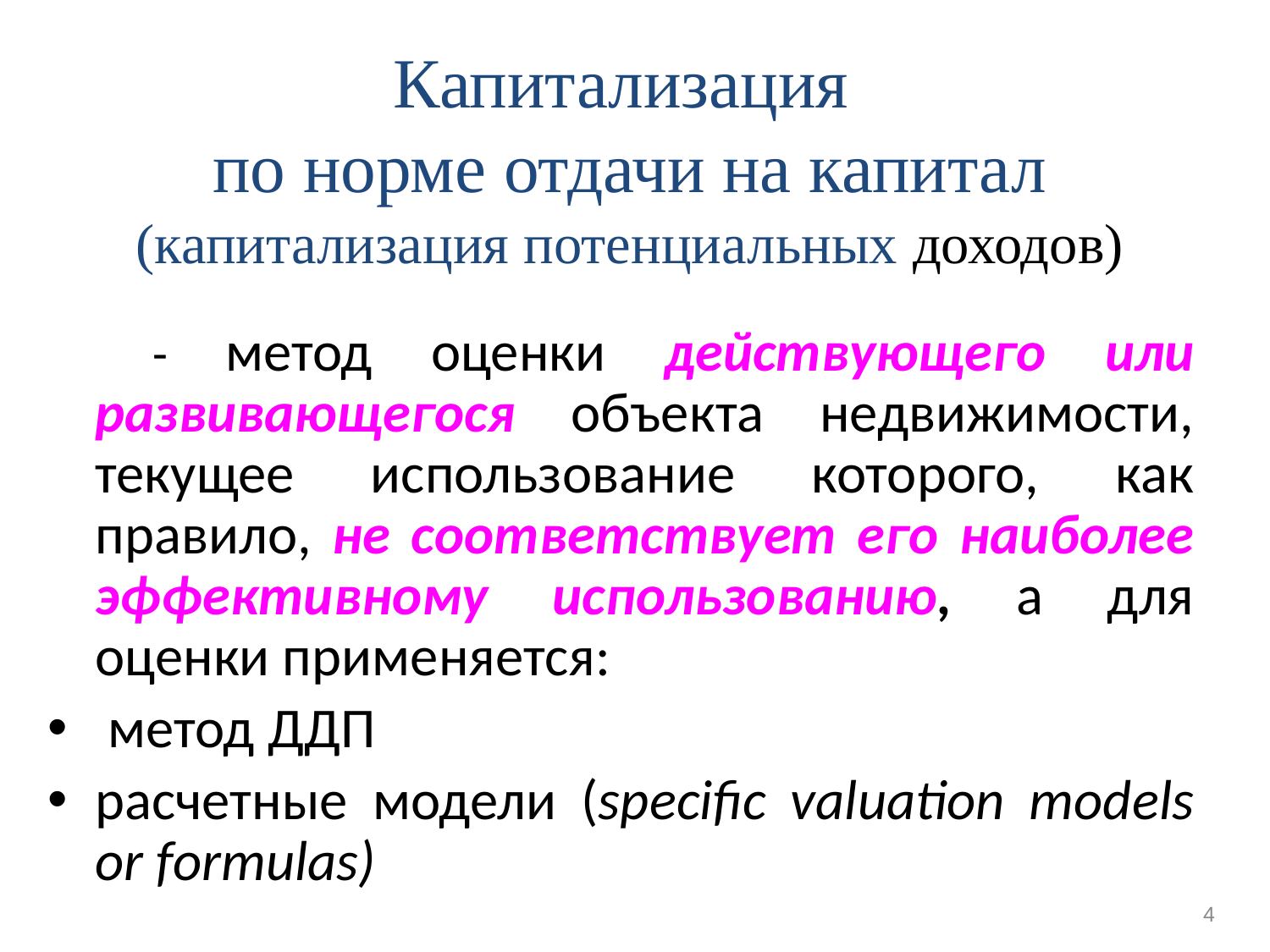

Капитализация
по норме отдачи на капитал
(капитализация потенциальных доходов)
	 - метод оценки действующего или развивающегося объекта недвижимости, текущее использование которого, как правило, не соответствует его наиболее эффективному использованию, а для оценки применяется:
 метод ДДП
расчетные модели (specific valuation models or formulas)
4